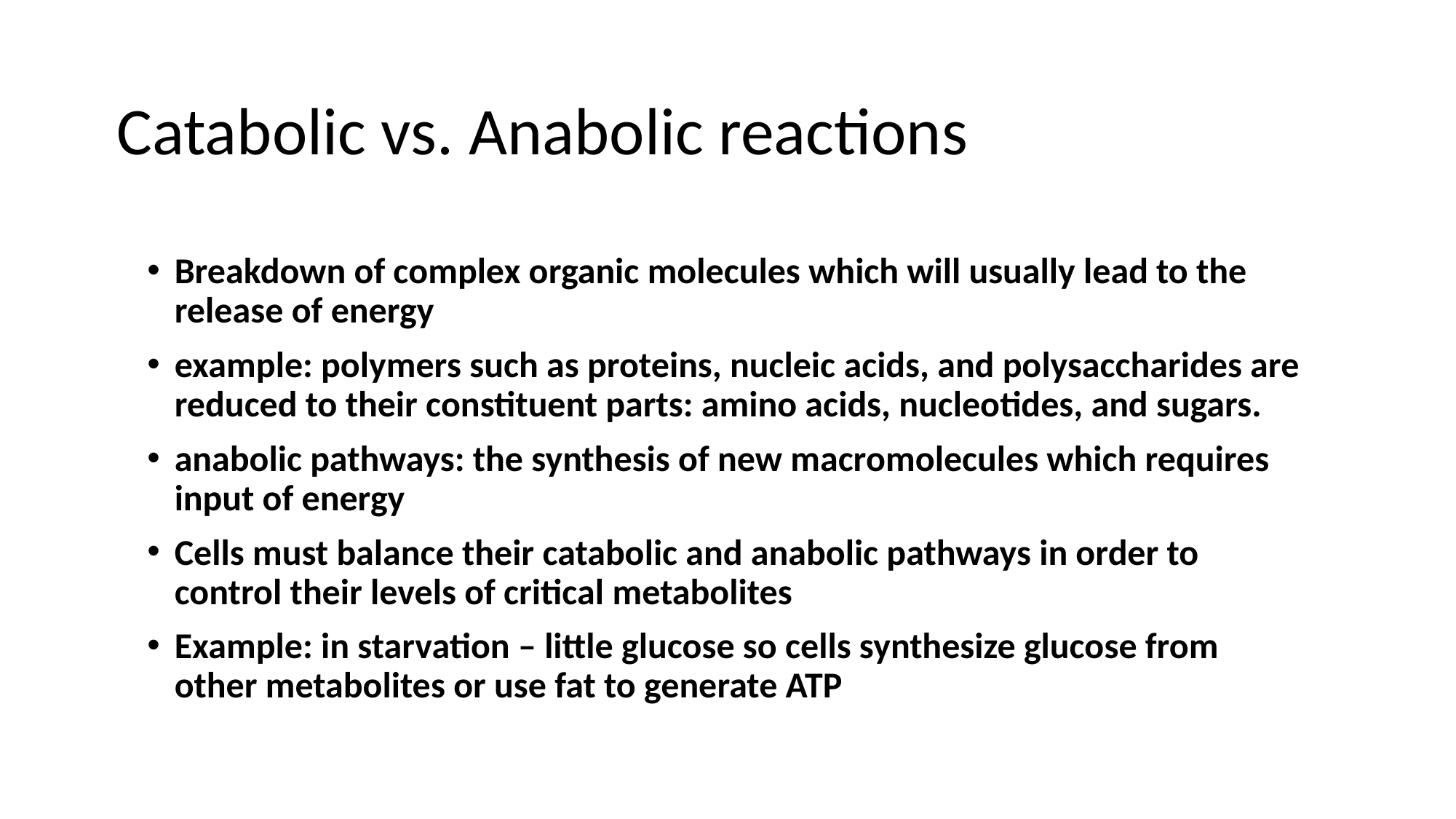

# Catabolic vs. Anabolic reactions
Breakdown of complex organic molecules which will usually lead to the release of energy
example: polymers such as proteins, nucleic acids, and polysaccharides are reduced to their constituent parts: amino acids, nucleotides, and sugars.
anabolic pathways: the synthesis of new macromolecules which requires input of energy
Cells must balance their catabolic and anabolic pathways in order to control their levels of critical metabolites
Example: in starvation – little glucose so cells synthesize glucose from other metabolites or use fat to generate ATP